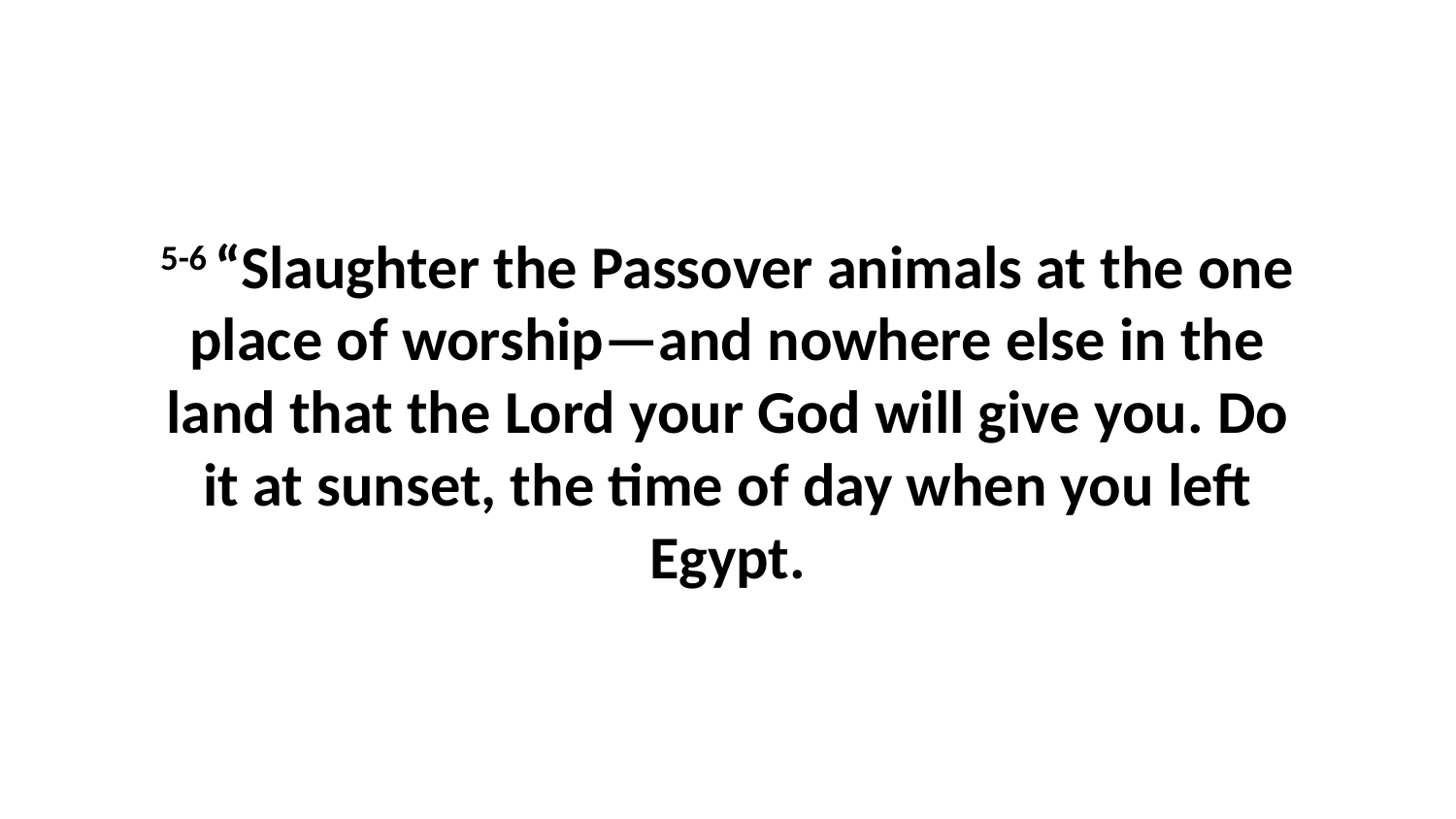

5-6 “Slaughter the Passover animals at the one place of worship—and nowhere else in the land that the Lord your God will give you. Do it at sunset, the time of day when you left Egypt.